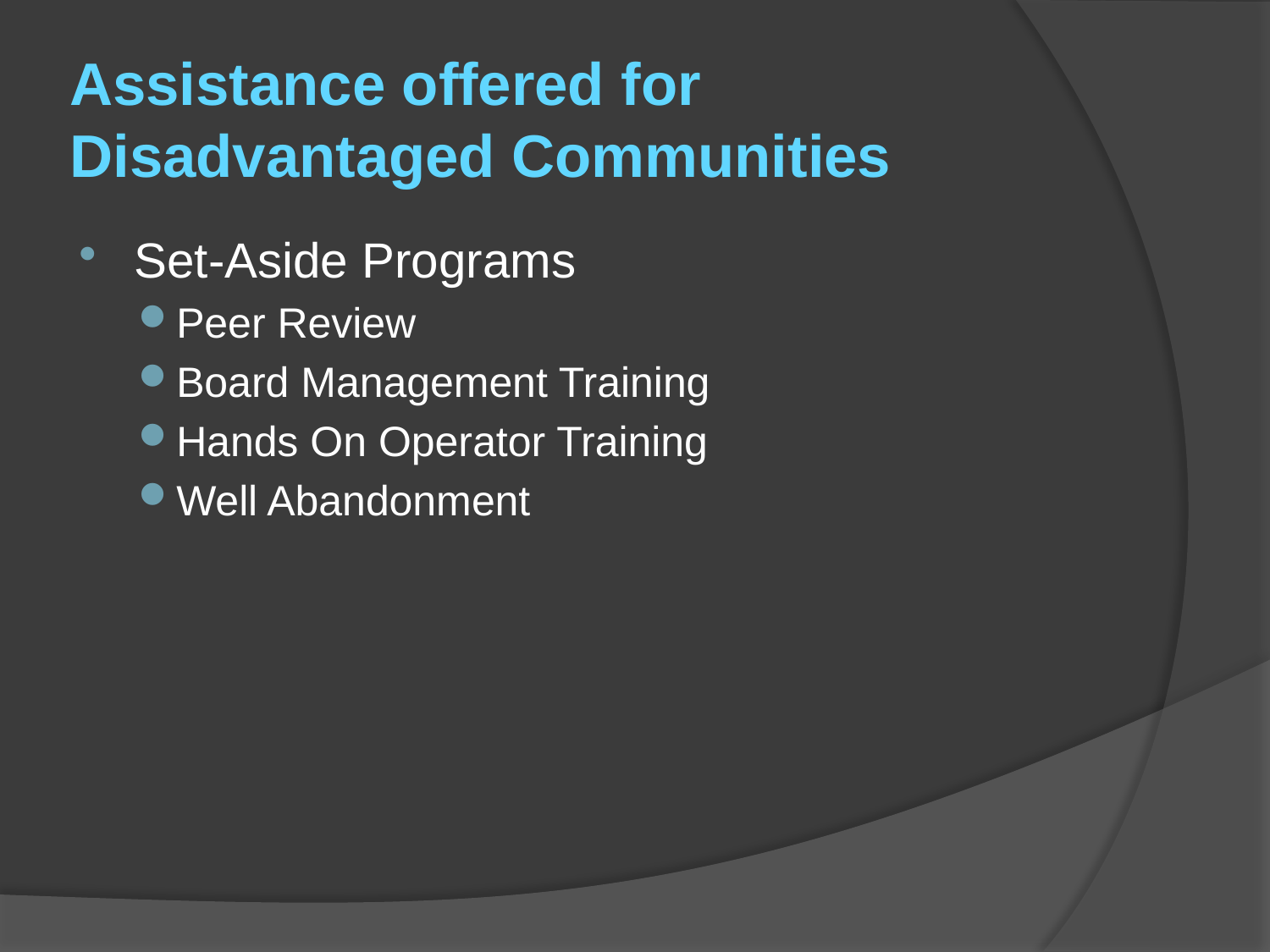

# Assistance offered for Disadvantaged Communities
Set-Aside Programs
Peer Review
Board Management Training
Hands On Operator Training
Well Abandonment